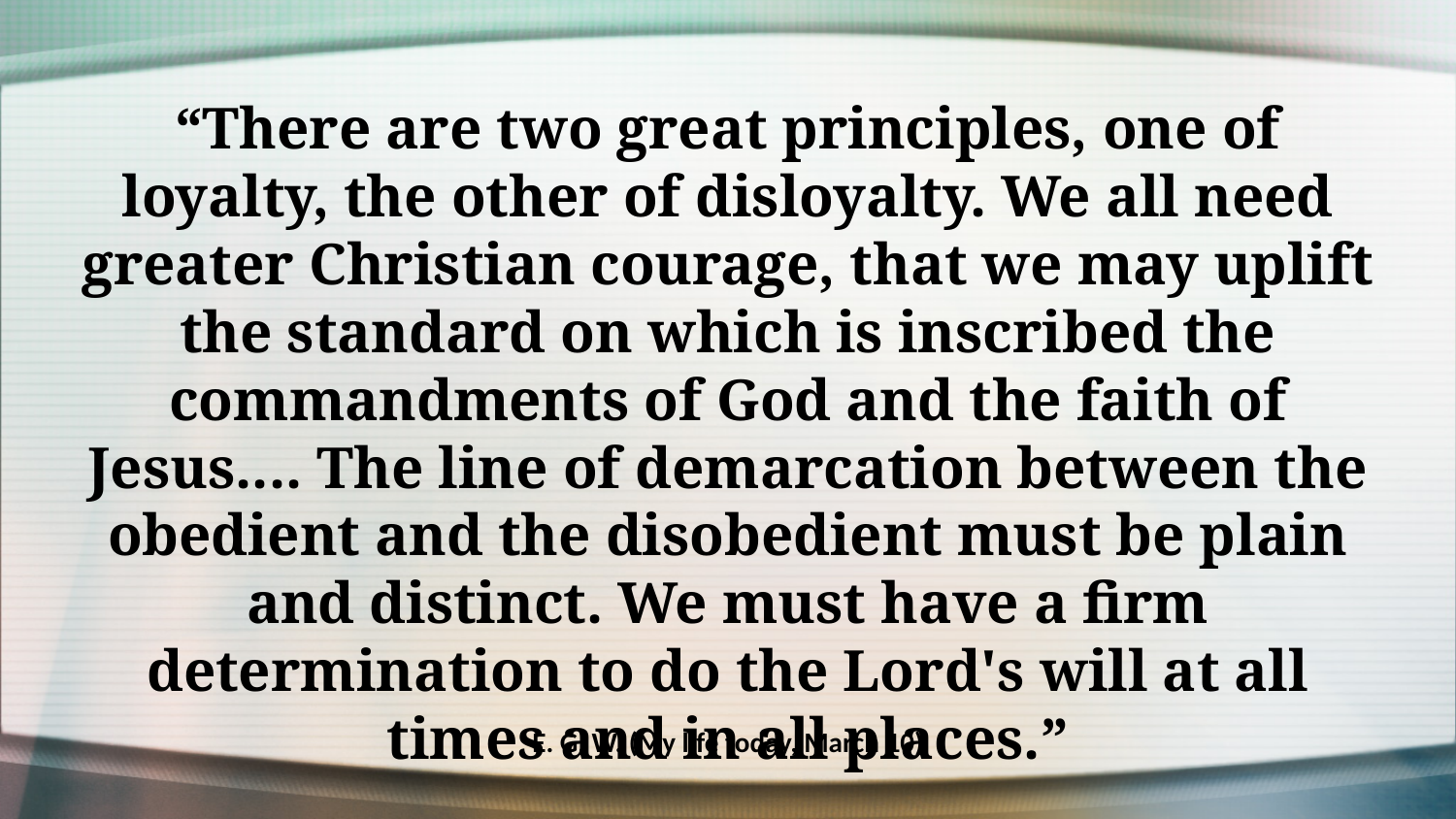

“There are two great principles, one of loyalty, the other of disloyalty. We all need greater Christian courage, that we may uplift the standard on which is inscribed the commandments of God and the faith of Jesus.... The line of demarcation between the obedient and the disobedient must be plain and distinct. We must have a firm determination to do the Lord's will at all times and in all places.”
E. G. W. (My life today, March 10)